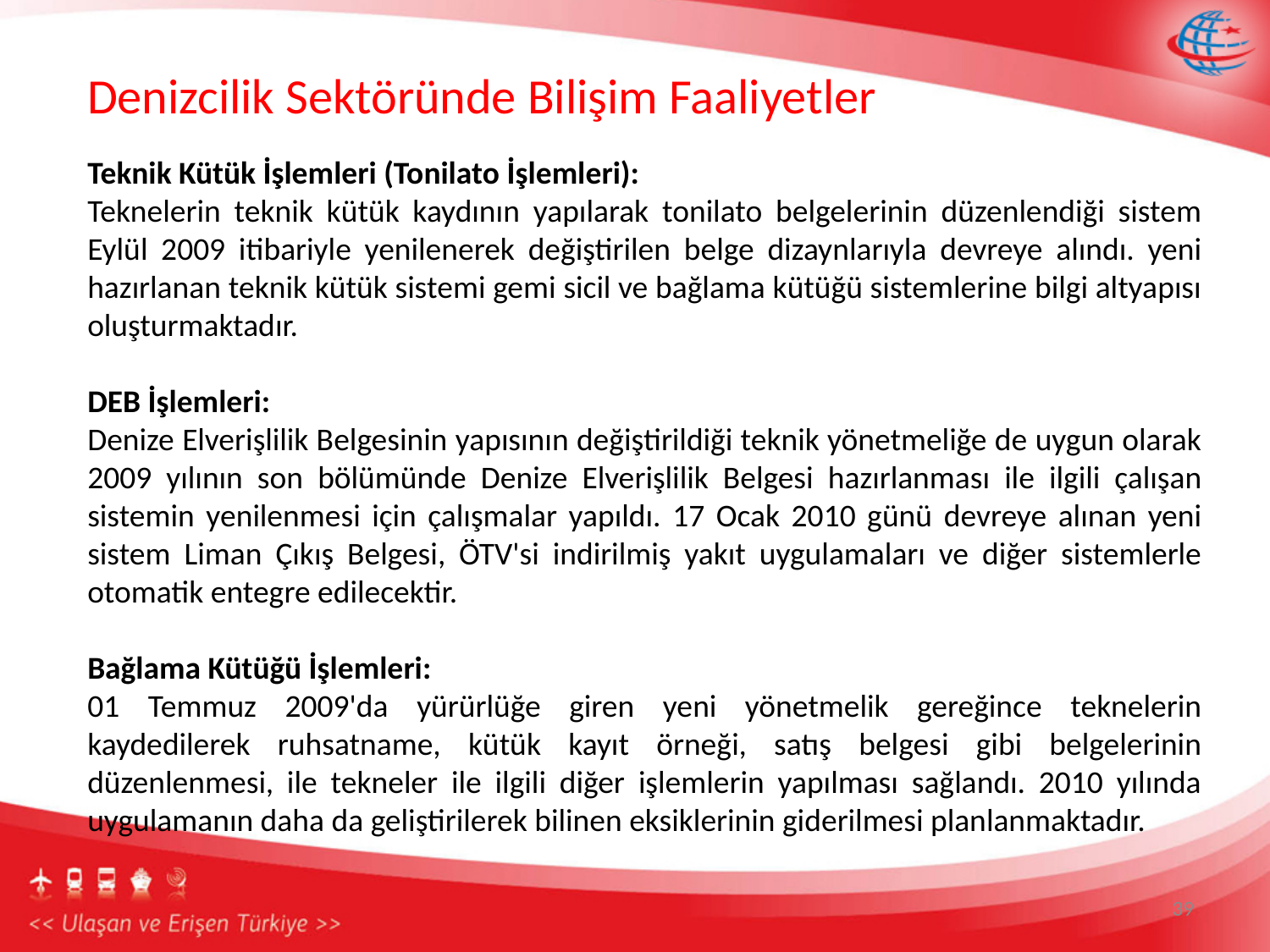

Denizcilik Sektöründe Bilişim Faaliyetler
Teknik Kütük İşlemleri (Tonilato İşlemleri):
Teknelerin teknik kütük kaydının yapılarak tonilato belgelerinin düzenlendiği sistem Eylül 2009 itibariyle yenilenerek değiştirilen belge dizaynlarıyla devreye alındı. yeni hazırlanan teknik kütük sistemi gemi sicil ve bağlama kütüğü sistemlerine bilgi altyapısı oluşturmaktadır.

DEB İşlemleri:
Denize Elverişlilik Belgesinin yapısının değiştirildiği teknik yönetmeliğe de uygun olarak 2009 yılının son bölümünde Denize Elverişlilik Belgesi hazırlanması ile ilgili çalışan sistemin yenilenmesi için çalışmalar yapıldı. 17 Ocak 2010 günü devreye alınan yeni sistem Liman Çıkış Belgesi, ÖTV'si indirilmiş yakıt uygulamaları ve diğer sistemlerle otomatik entegre edilecektir.

Bağlama Kütüğü İşlemleri:
01 Temmuz 2009'da yürürlüğe giren yeni yönetmelik gereğince teknelerin kaydedilerek ruhsatname, kütük kayıt örneği, satış belgesi gibi belgelerinin düzenlenmesi, ile tekneler ile ilgili diğer işlemlerin yapılması sağlandı. 2010 yılında uygulamanın daha da geliştirilerek bilinen eksiklerinin giderilmesi planlanmaktadır.
39